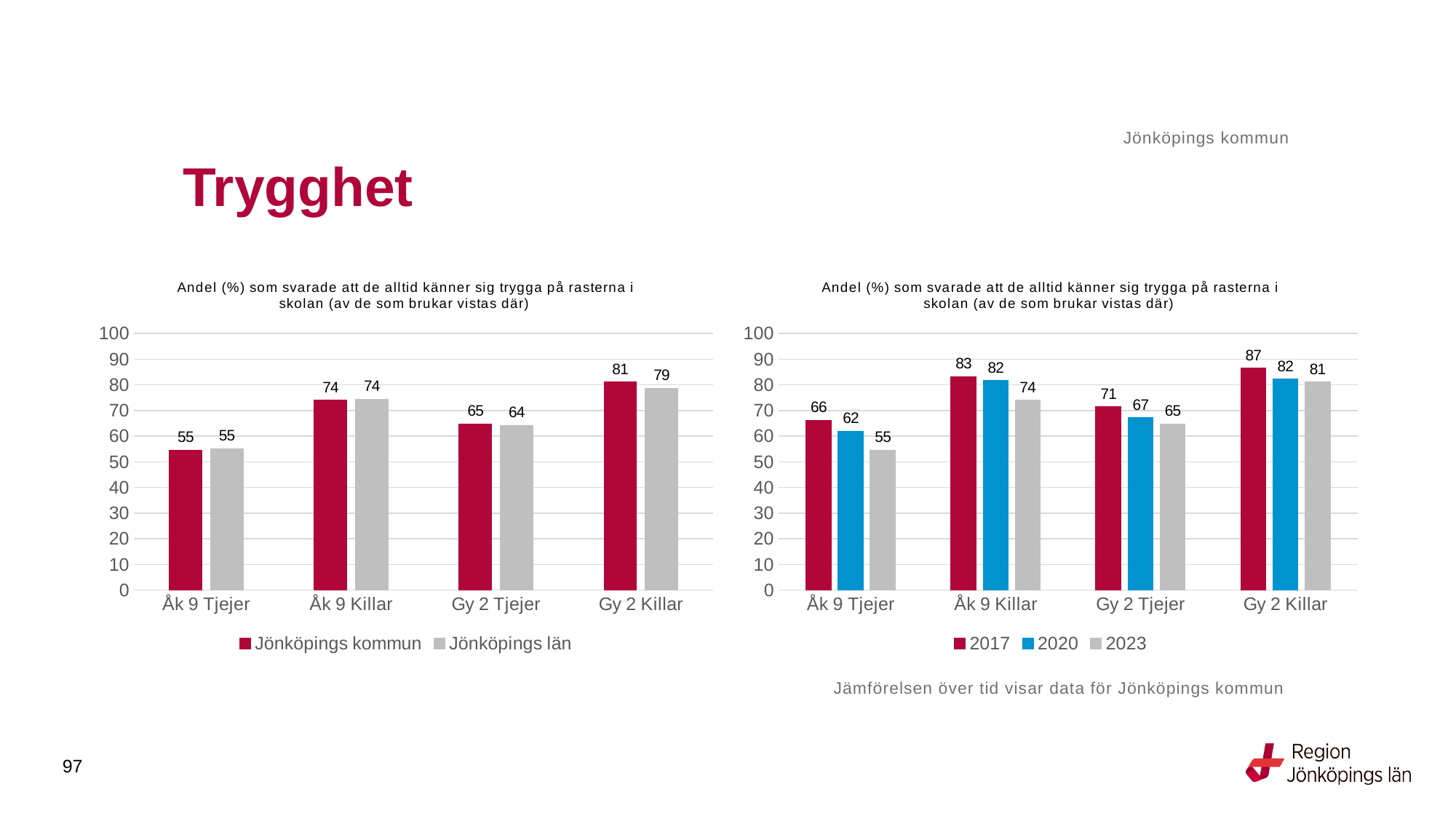

Jönköpings kommun
# Trygghet

### Chart: Andel (%) som svarade att de alltid känner sig trygga på rasterna i skolan (av de som brukar vistas där)

| Category | Jönköpings kommun | Jönköpings län |
|---|---|---|
| Åk 9 Tjejer | 54.6429 | 55.1656 |
| Åk 9 Killar | 74.0608 | 74.3995 |
| Gy 2 Tjejer | 64.8276 | 64.2053 |
| Gy 2 Killar | 81.1111 | 78.7572 |

### Chart: Andel (%) som svarade att de alltid känner sig trygga på rasterna i skolan (av de som brukar vistas där)

| Category | 2017 | 2020 | 2023 |
|---|---|---|---|
| Åk 9 Tjejer | 66.2252 | 61.9417 | 54.6429 |
| Åk 9 Killar | 83.2589 | 81.6635 | 74.0608 |
| Gy 2 Tjejer | 71.4795 | 67.2464 | 64.8276 |
| Gy 2 Killar | 86.5314 | 82.1856 | 81.1111 |
Jämförelsen över tid visar data för Jönköpings kommun
97